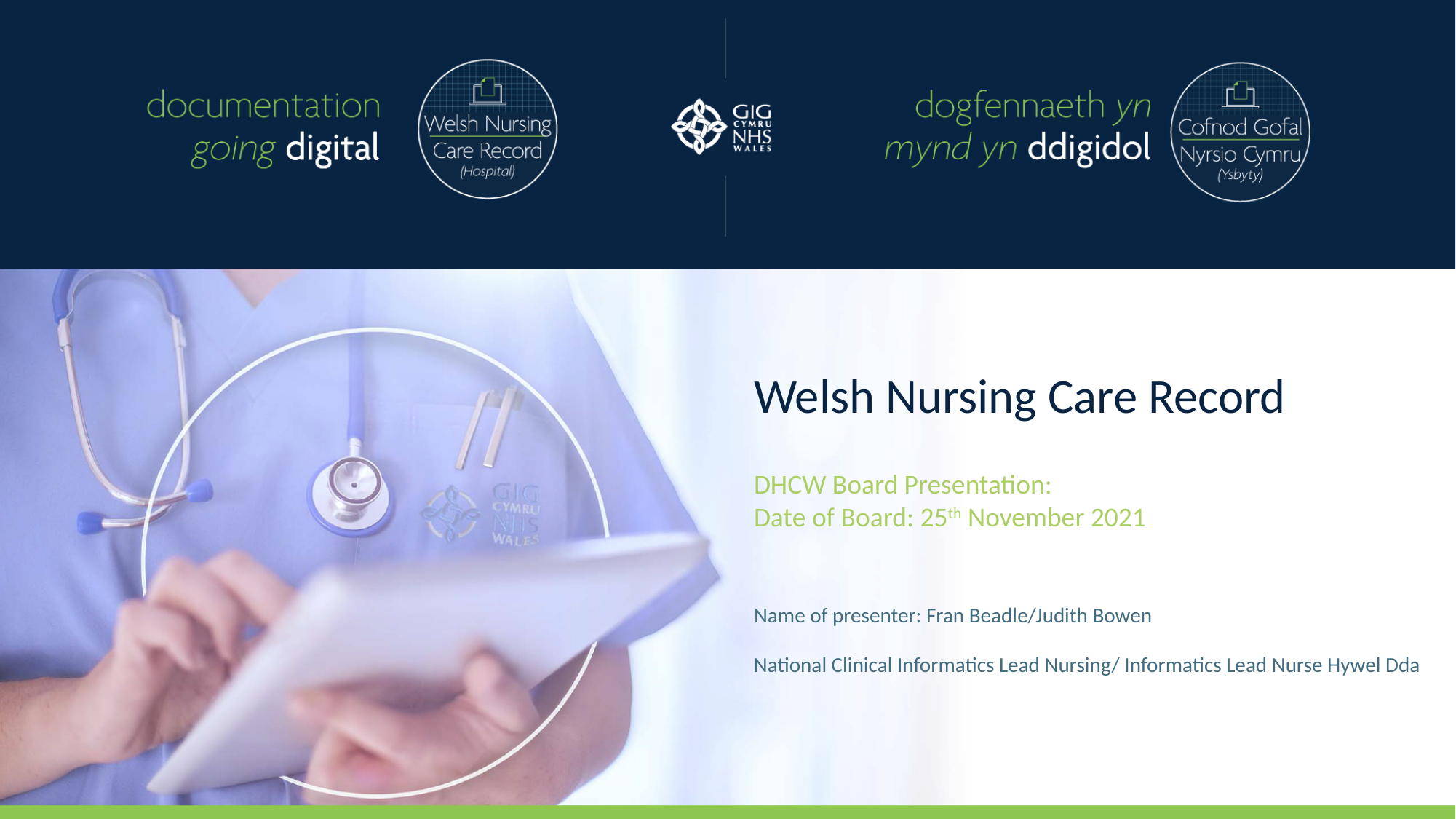

Welsh Nursing Care Record
DHCW Board Presentation:
Date of Board: 25th November 2021
Name of presenter: Fran Beadle/Judith Bowen
National Clinical Informatics Lead Nursing/ Informatics Lead Nurse Hywel Dda